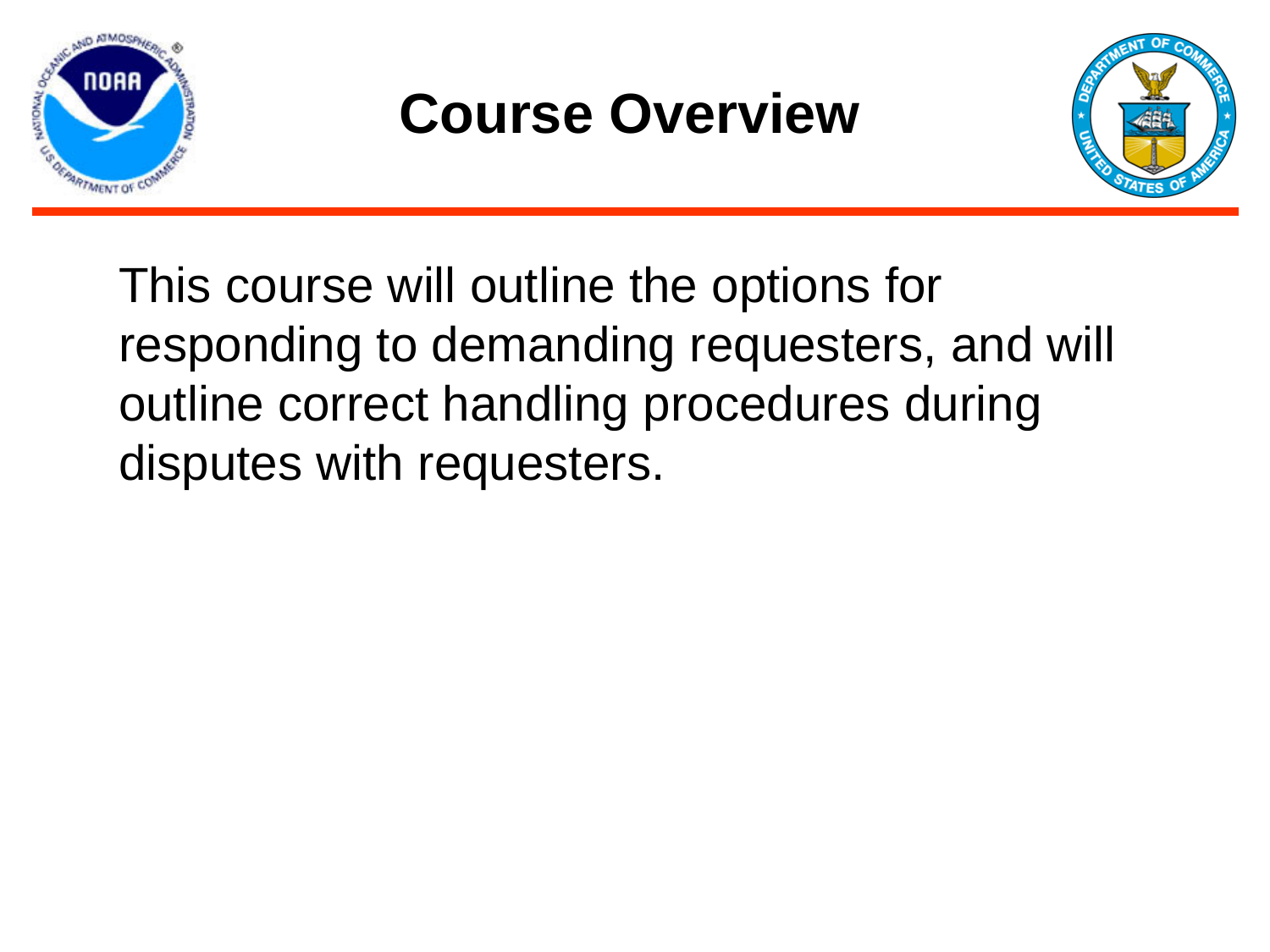

# Course Overview
This course will outline the options for responding to demanding requesters, and will outline correct handling procedures during disputes with requesters.